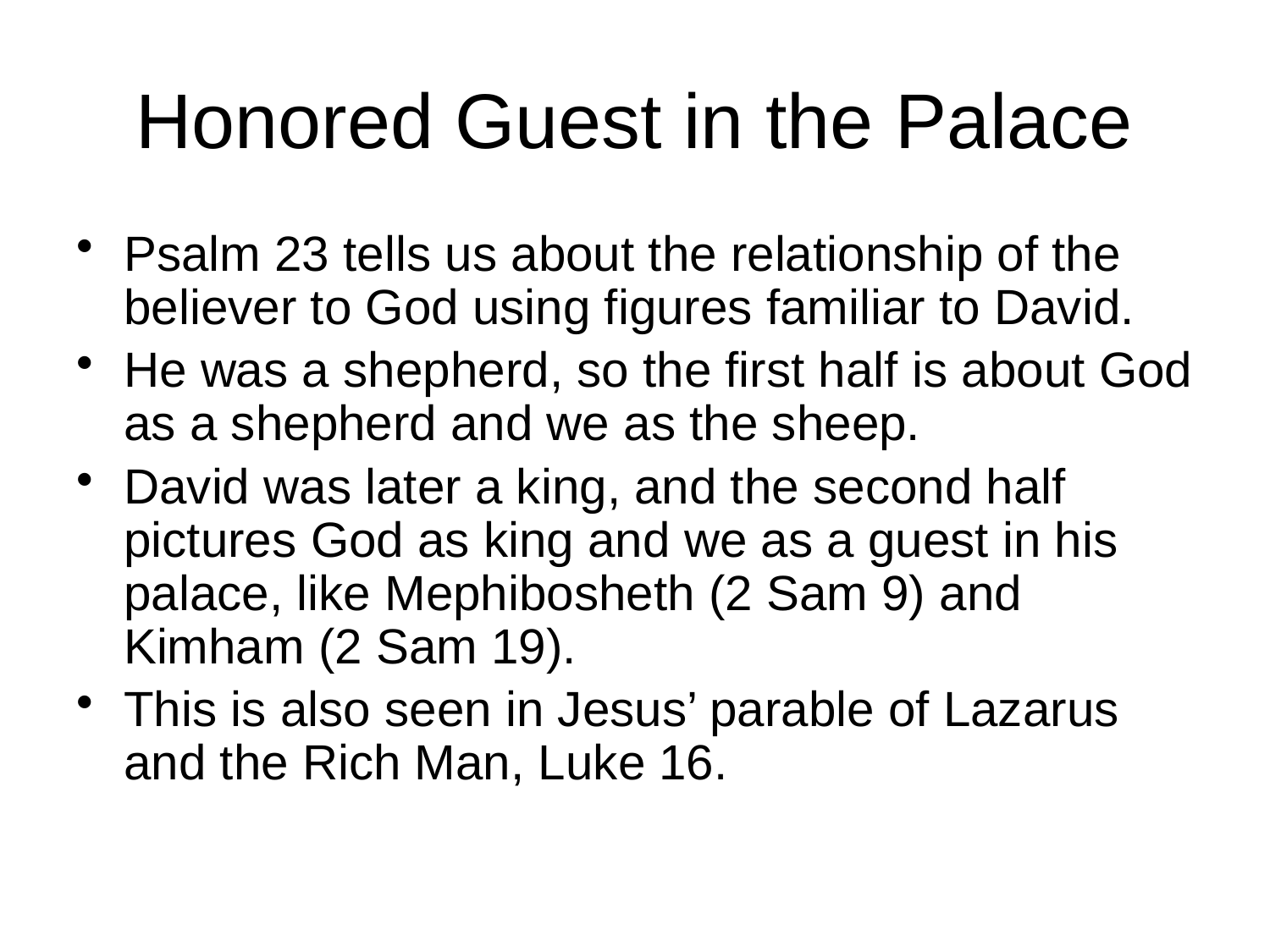

# Honored Guest in the Palace
Psalm 23 tells us about the relationship of the believer to God using figures familiar to David.
He was a shepherd, so the first half is about God as a shepherd and we as the sheep.
David was later a king, and the second half pictures God as king and we as a guest in his palace, like Mephibosheth (2 Sam 9) and Kimham (2 Sam 19).
This is also seen in Jesus’ parable of Lazarus and the Rich Man, Luke 16.